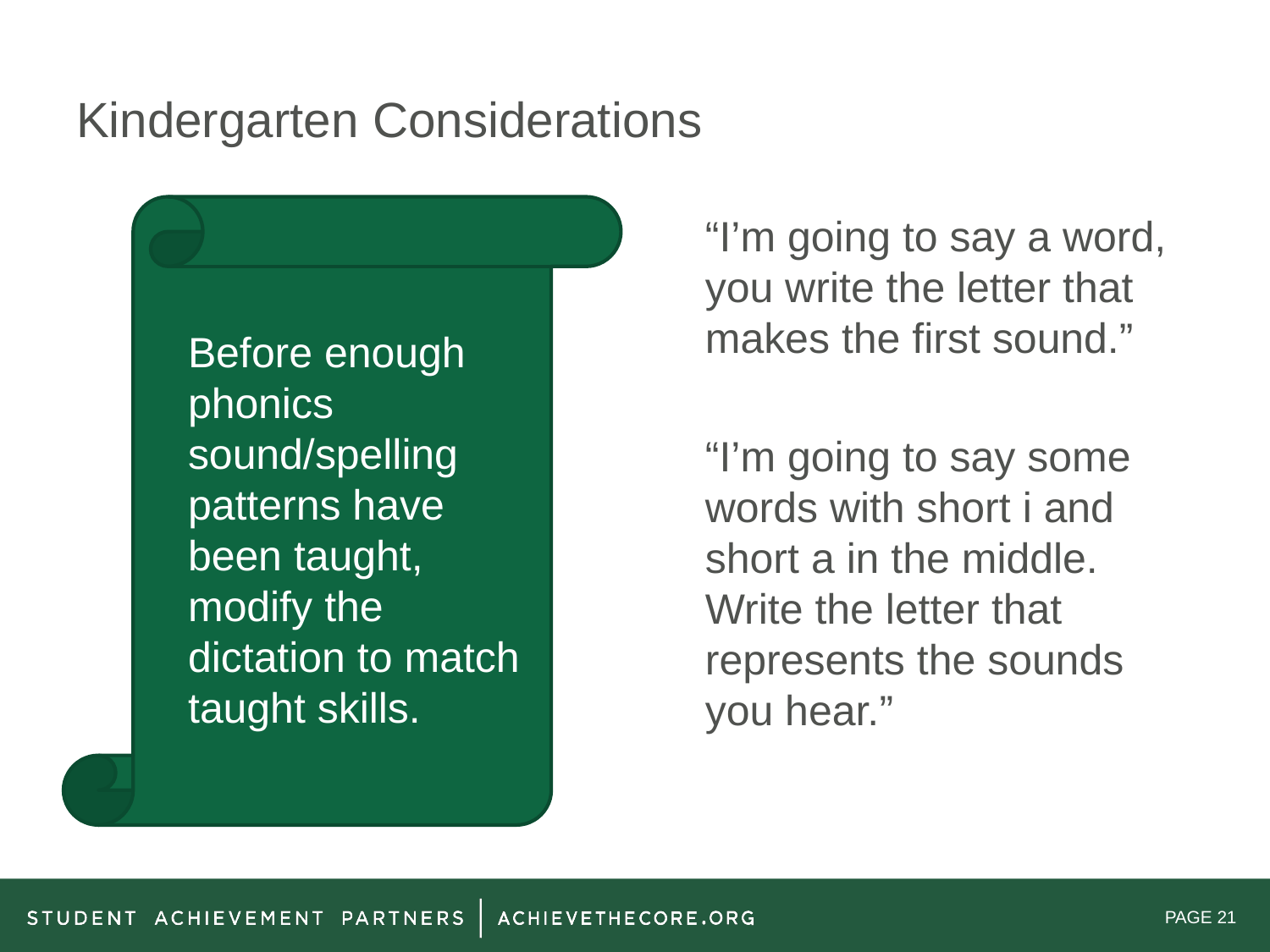

# Kindergarten Considerations
Before enough phonics sound/spelling patterns have been taught, modify the dictation to match taught skills.
“I’m going to say a word, you write the letter that makes the first sound.”

“I’m going to say some words with short i and short a in the middle.  Write the letter that represents the sounds you hear.”